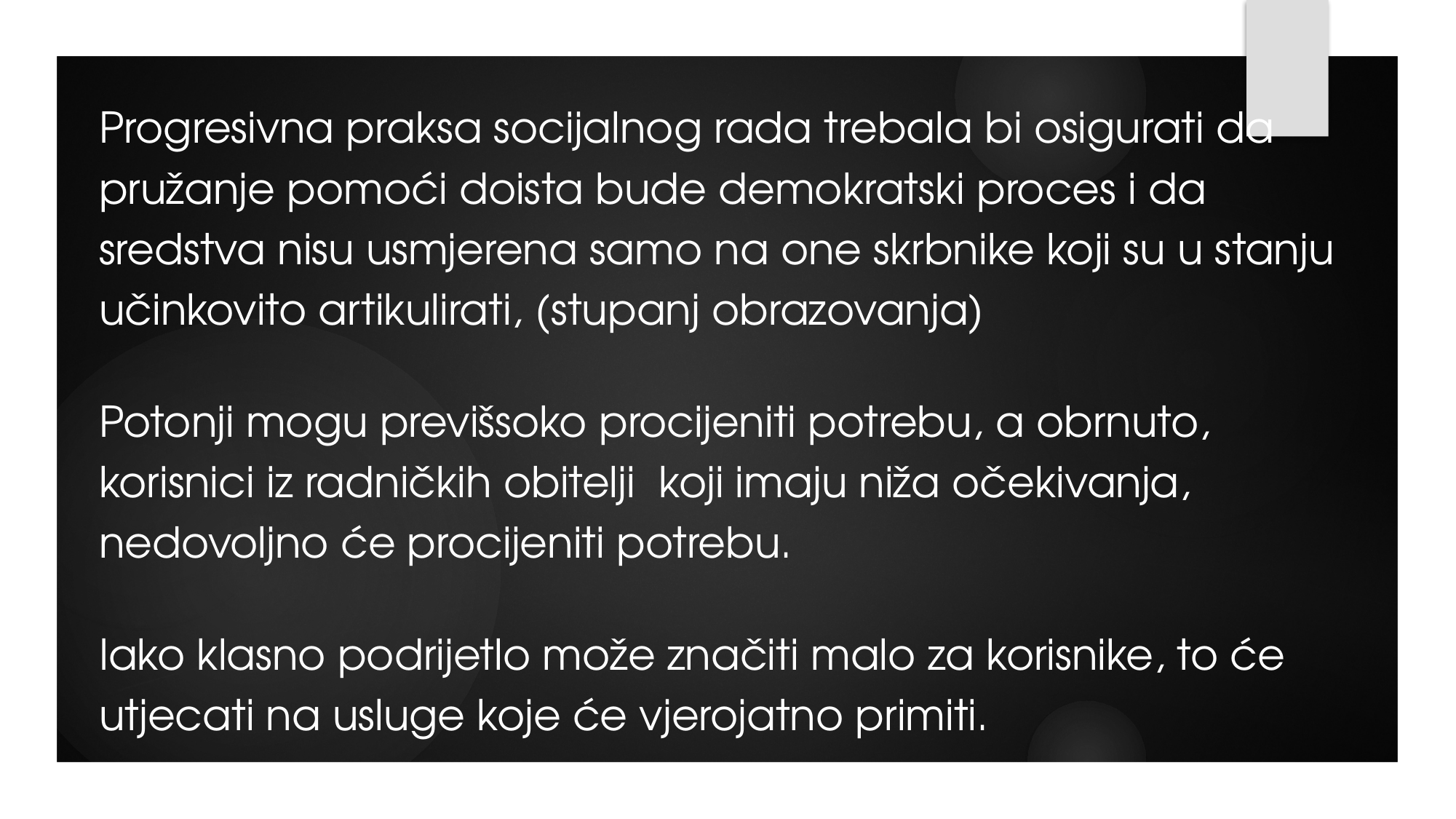

Progresivna praksa socijalnog rada trebala bi osigurati da pružanje pomoći doista bude demokratski proces i da sredstva nisu usmjerena samo na one skrbnike koji su u stanju učinkovito artikulirati, (stupanj obrazovanja)

Potonji mogu previšsoko procijeniti potrebu, a obrnuto, korisnici iz radničkih obitelji  koji imaju niža očekivanja, nedovoljno će procijeniti potrebu.

Iako klasno podrijetlo može značiti malo za korisnike, to će utjecati na usluge koje će vjerojatno primiti.